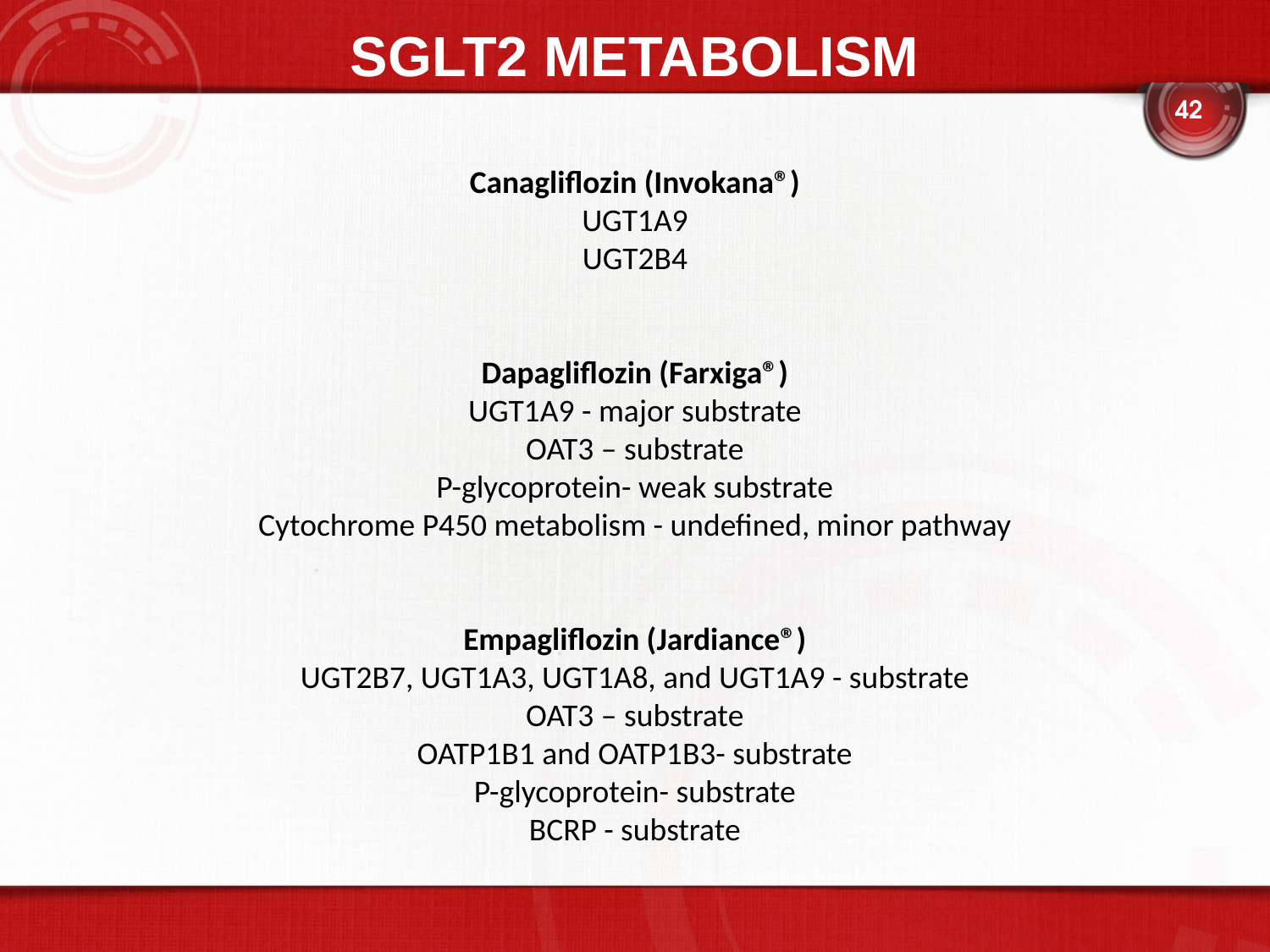

# SGLT2 Metabolism
42
Canagliflozin (Invokana®)
UGT1A9
UGT2B4

Dapagliflozin (Farxiga®)
UGT1A9 - major substrate
OAT3 – substrate
P-glycoprotein- weak substrate
Cytochrome P450 metabolism - undefined, minor pathway

Empagliflozin (Jardiance®)
UGT2B7, UGT1A3, UGT1A8, and UGT1A9 - substrate
OAT3 – substrate
OATP1B1 and OATP1B3- substrate
P-glycoprotein- substrate
BCRP - substrate